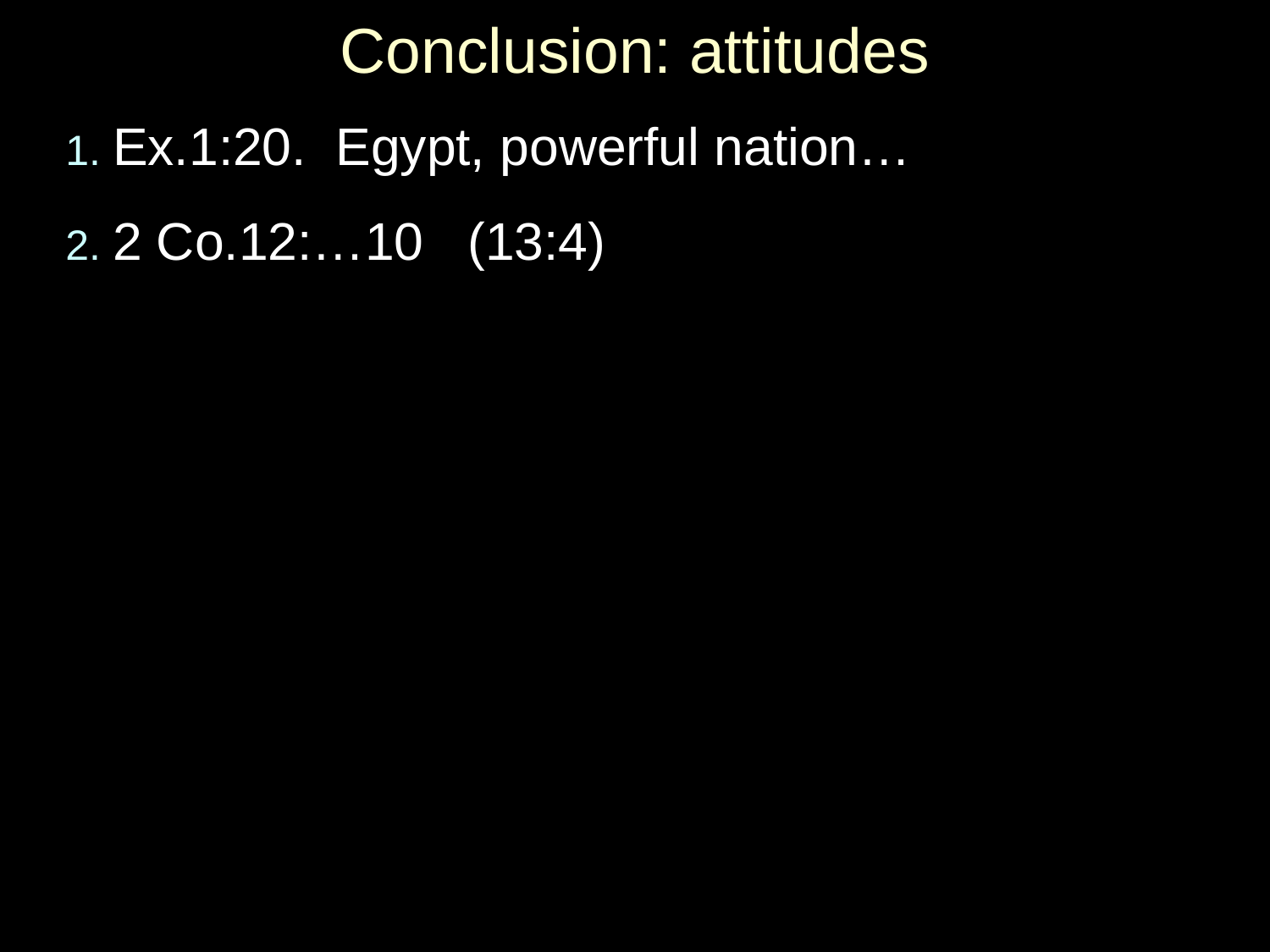

# Conclusion: attitudes
1. Ex.1:20.  Egypt, powerful nation…
2. 2 Co.12:…10   (13:4)